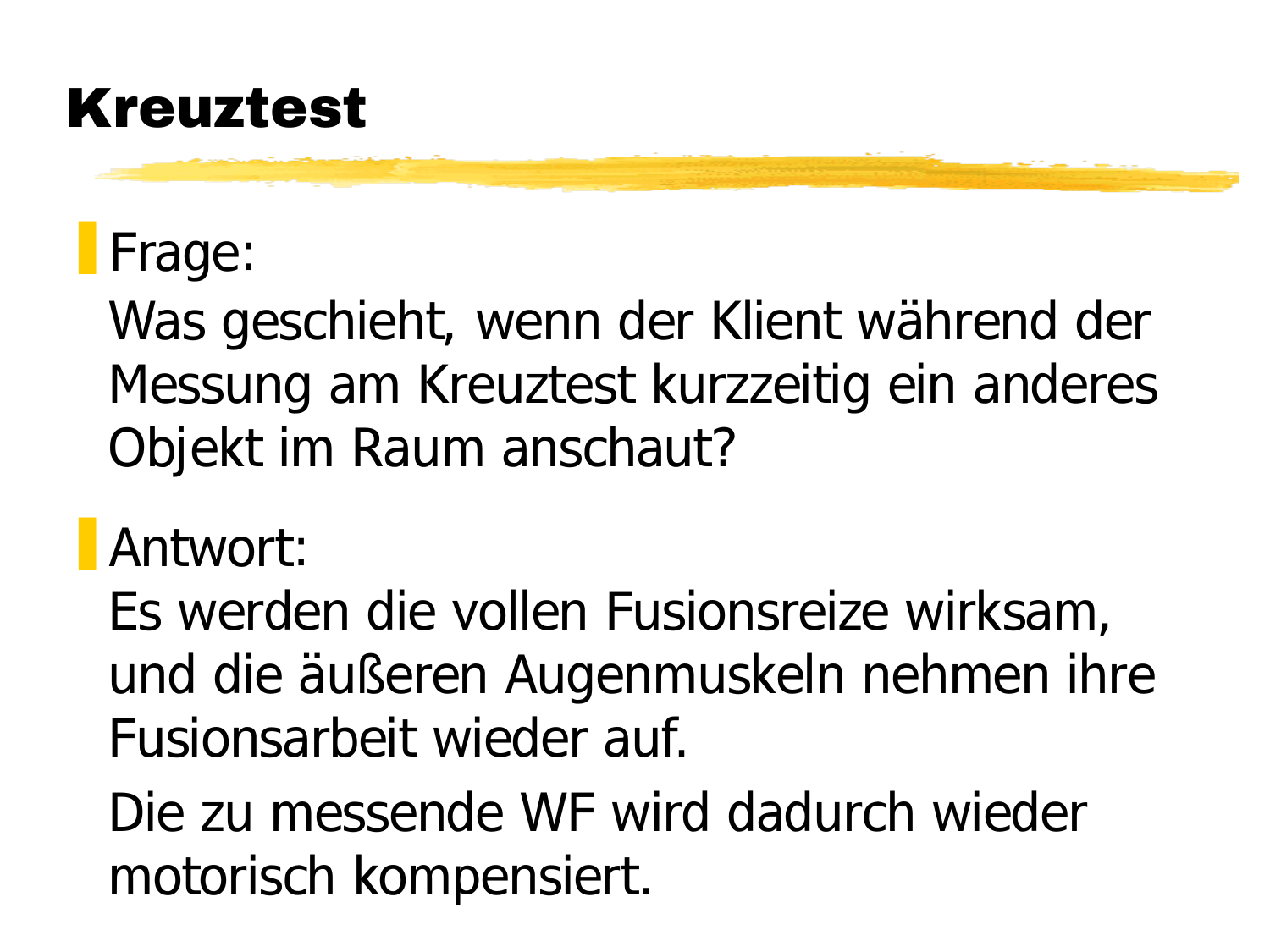

# Kreuztest
Frage:
	Was geschieht, wenn der Klient während der Messung am Kreuztest kurzzeitig ein anderes Objekt im Raum anschaut?
Antwort:
Es werden die vollen Fusionsreize wirksam, und die äußeren Augenmuskeln nehmen ihre Fusionsarbeit wieder auf.
	Die zu messende WF wird dadurch wieder motorisch kompensiert.